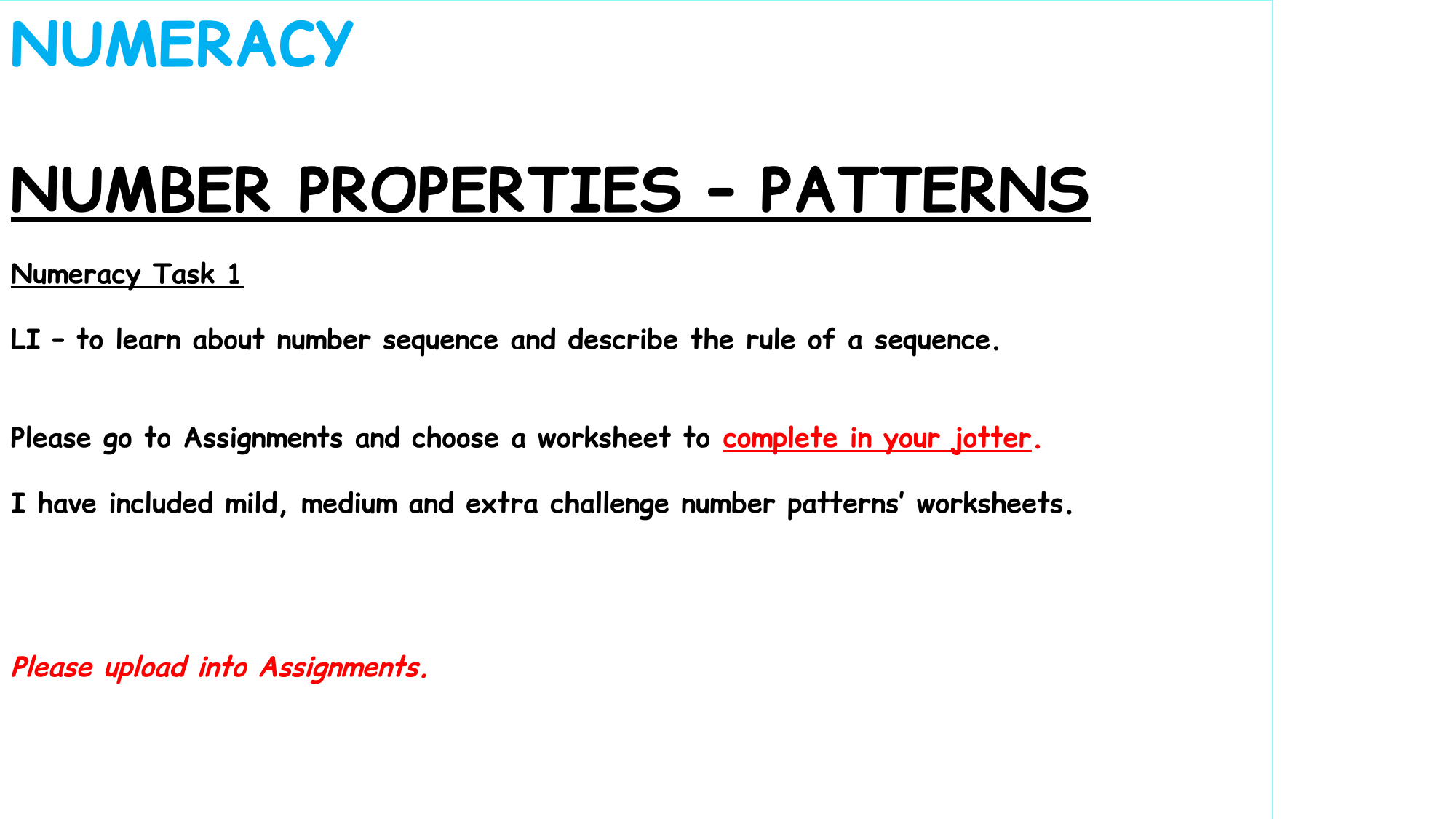

NUMERACY

NUMBER PROPERTIES – PATTERNS

Numeracy Task 1

LI – to learn about number sequence and describe the rule of a sequence.

Please go to Assignments and choose a worksheet to complete in your jotter.

I have included mild, medium and extra challenge number patterns’ worksheets.

Please upload into Assignments.